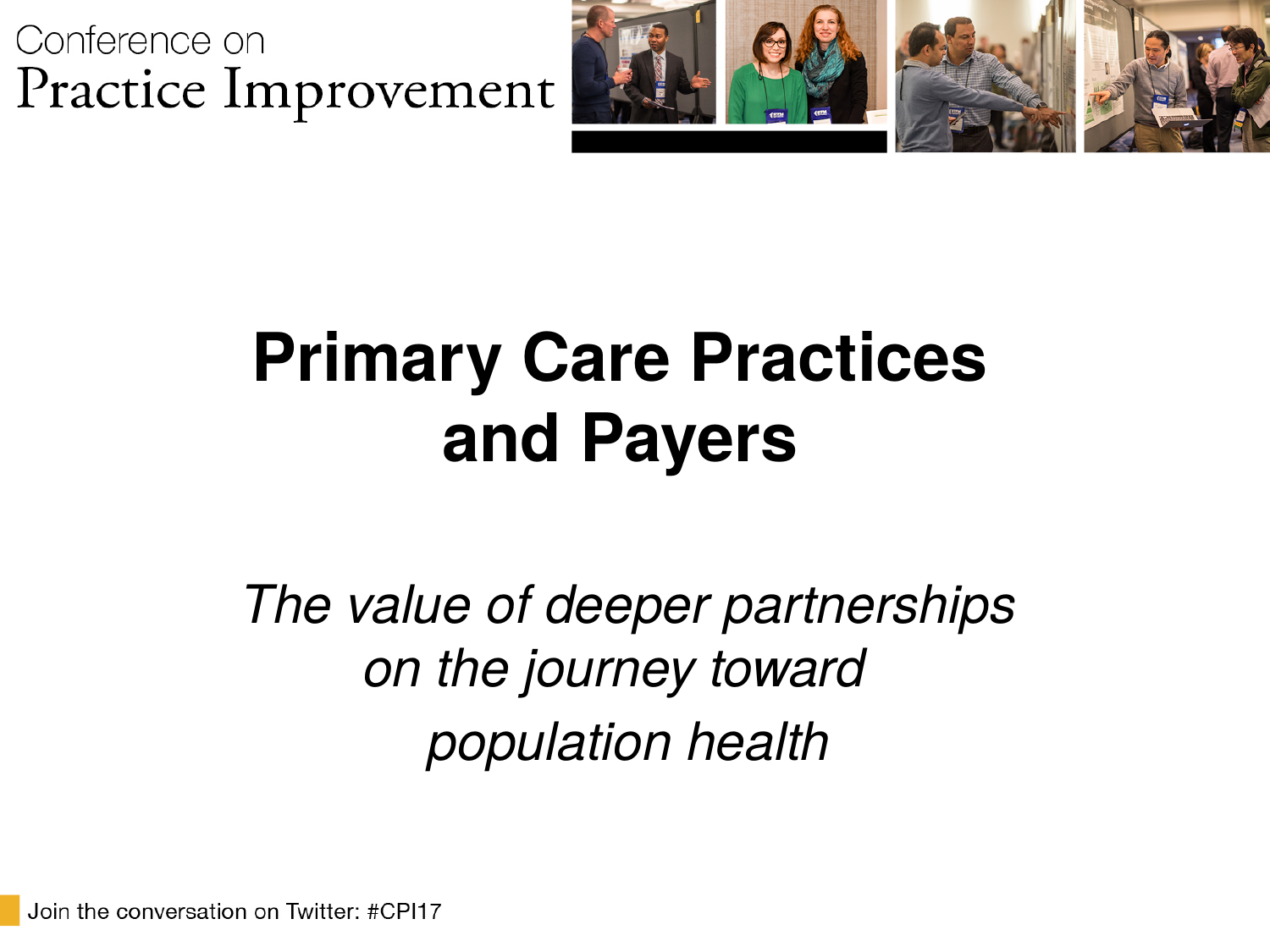

# Primary Care Practices and Payers
The value of deeper partnerships on the journey toward
population health